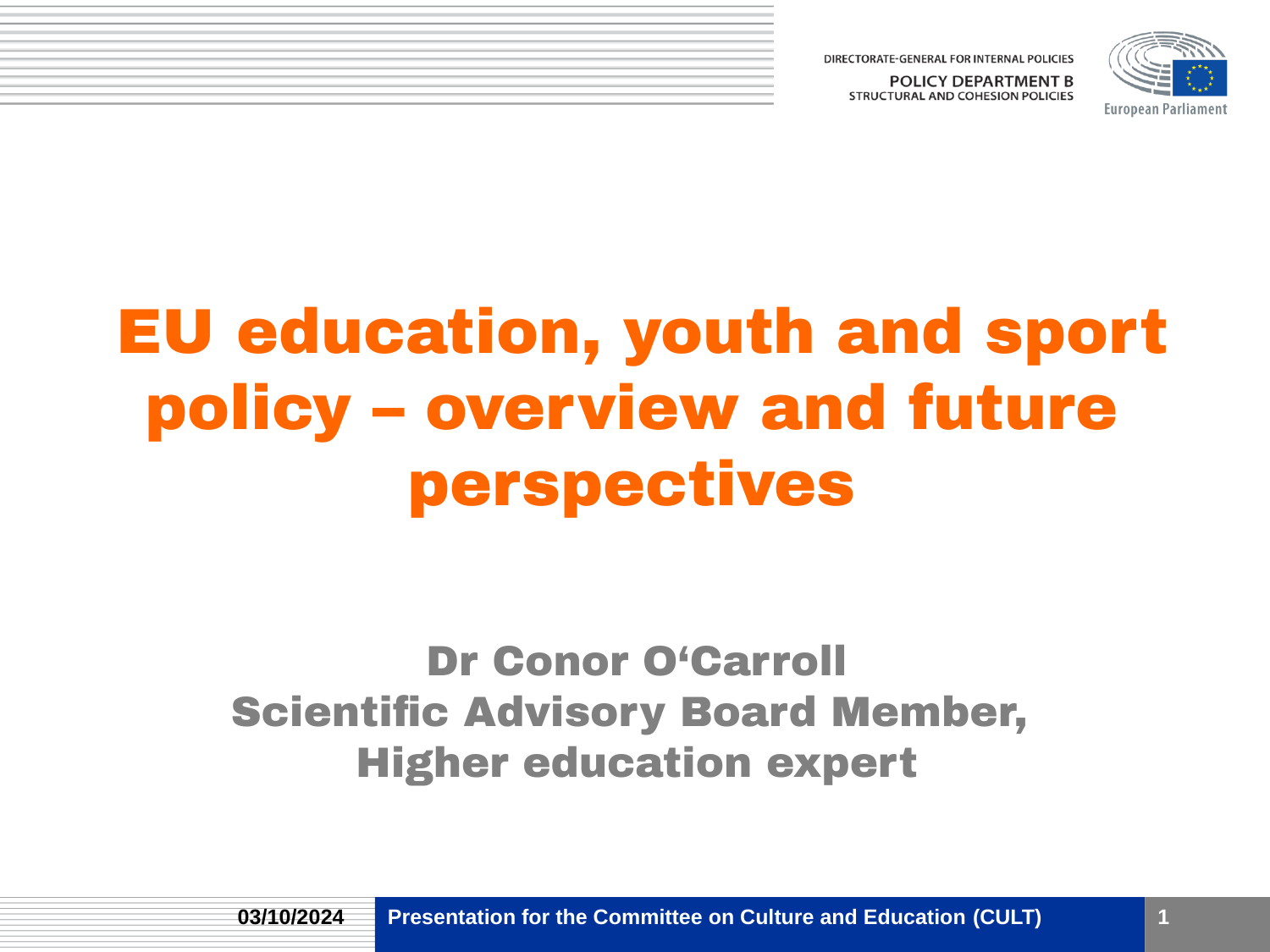

# EU education, youth and sport policy – overview and future perspectives

Dr Conor O‘Carroll
Scientific Advisory Board Member,
Higher education expert
03/10/2024
Presentation for the Committee on Culture and Education (CULT)
1